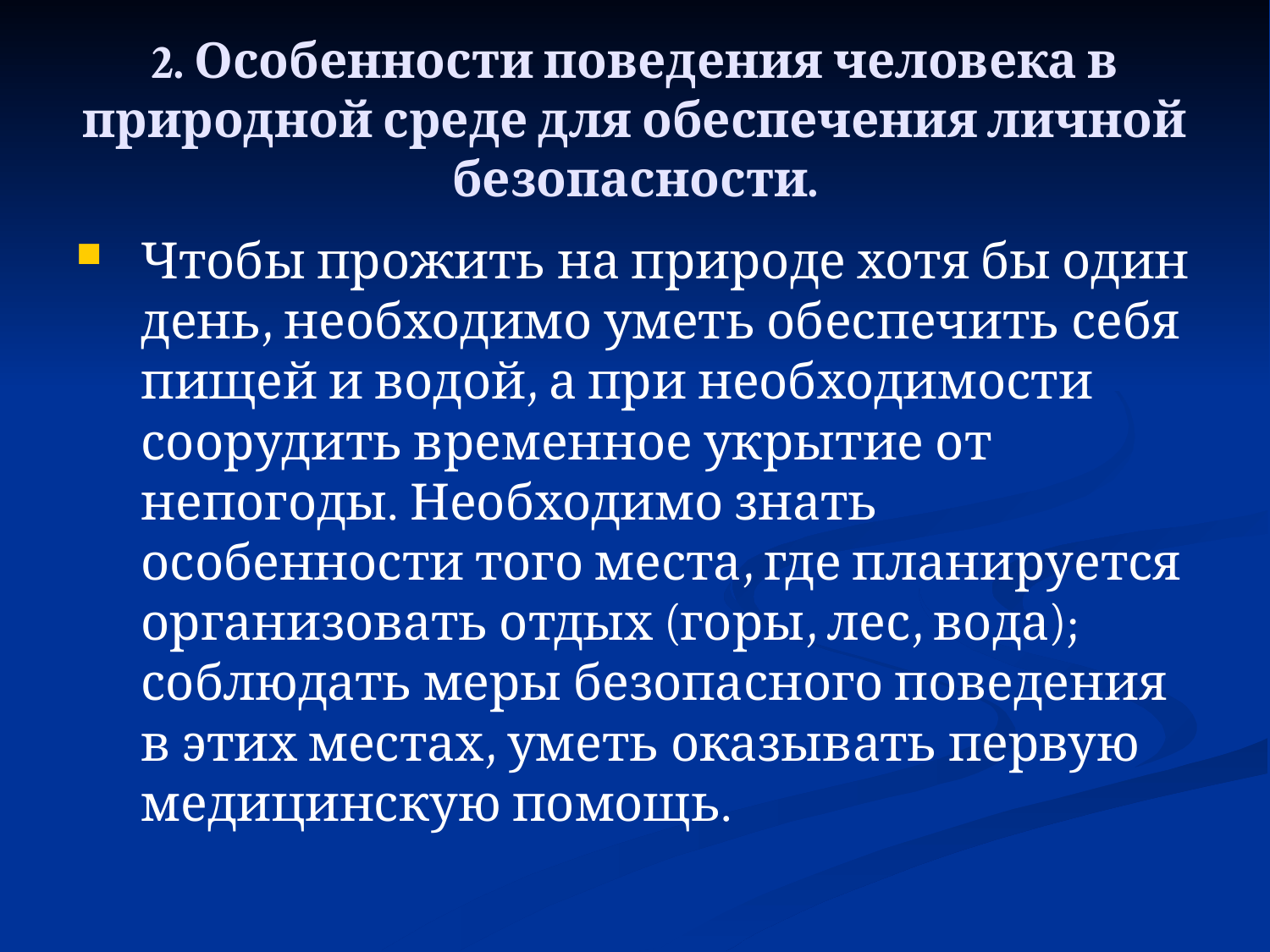

2. Особенности поведения человека в природной среде для обеспечения личной безопасности.
Чтобы прожить на природе хотя бы один день, необходимо уметь обеспечить себя пищей и водой, а при необходимости соорудить временное укрытие от непогоды. Необходимо знать особенности того места, где планируется организовать отдых (горы, лес, вода); соблюдать меры безопасного поведения в этих местах, уметь оказывать первую медицинскую помощь.